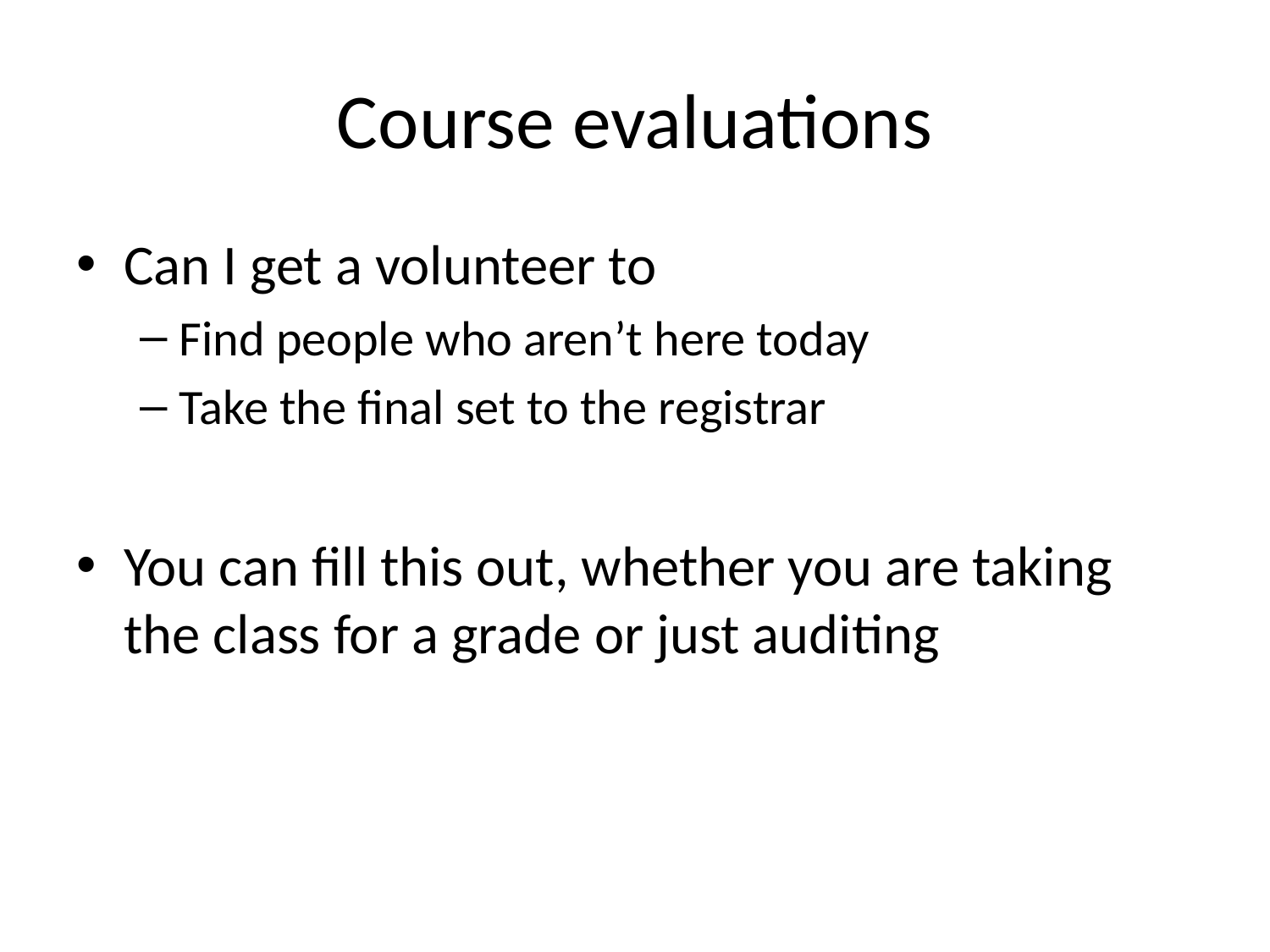

# Course evaluations
Can I get a volunteer to
Find people who aren’t here today
Take the final set to the registrar

You can fill this out, whether you are taking the class for a grade or just auditing